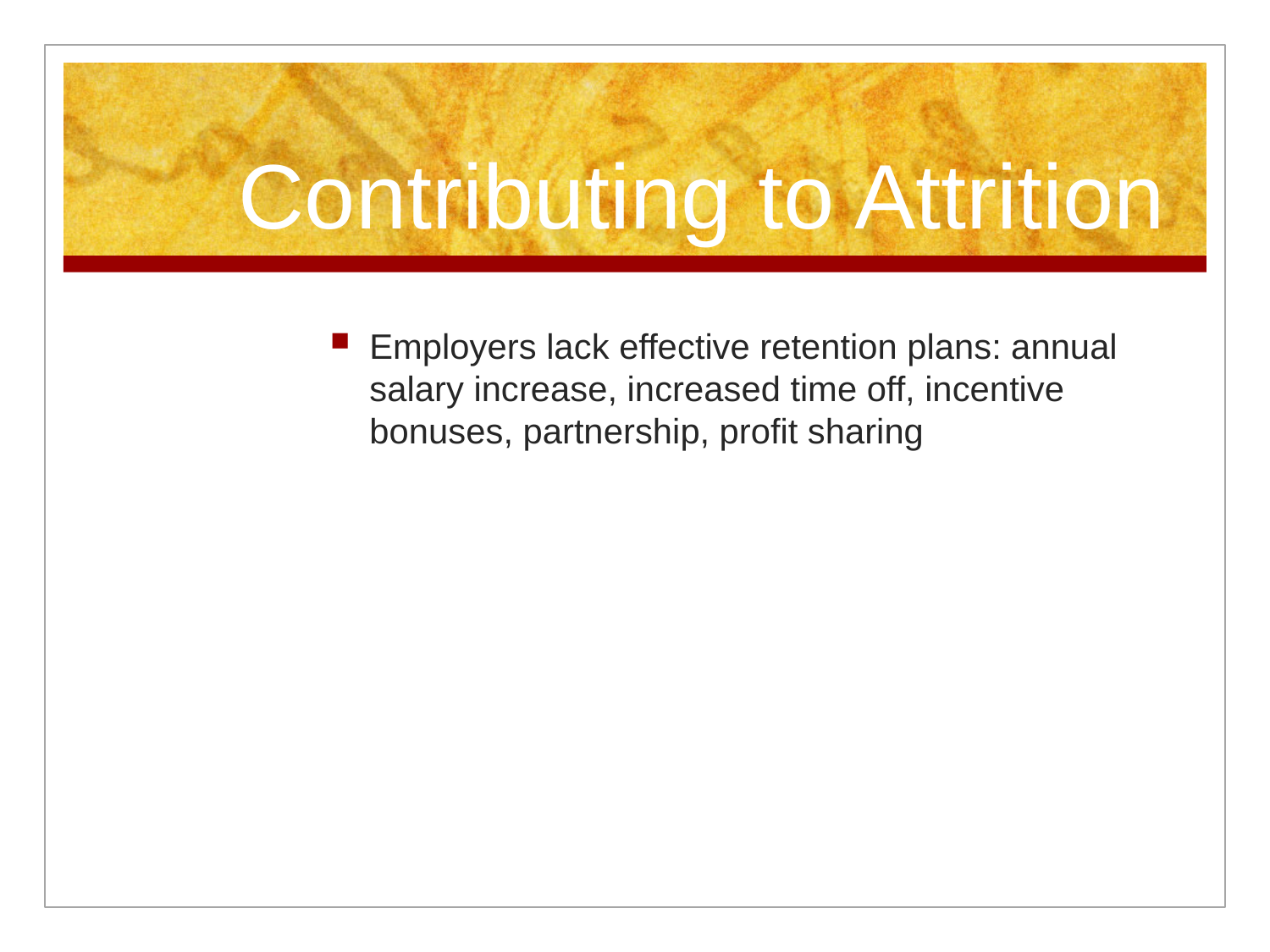

# Contributing to Attrition
Employers lack effective retention plans: annual salary increase, increased time off, incentive bonuses, partnership, profit sharing